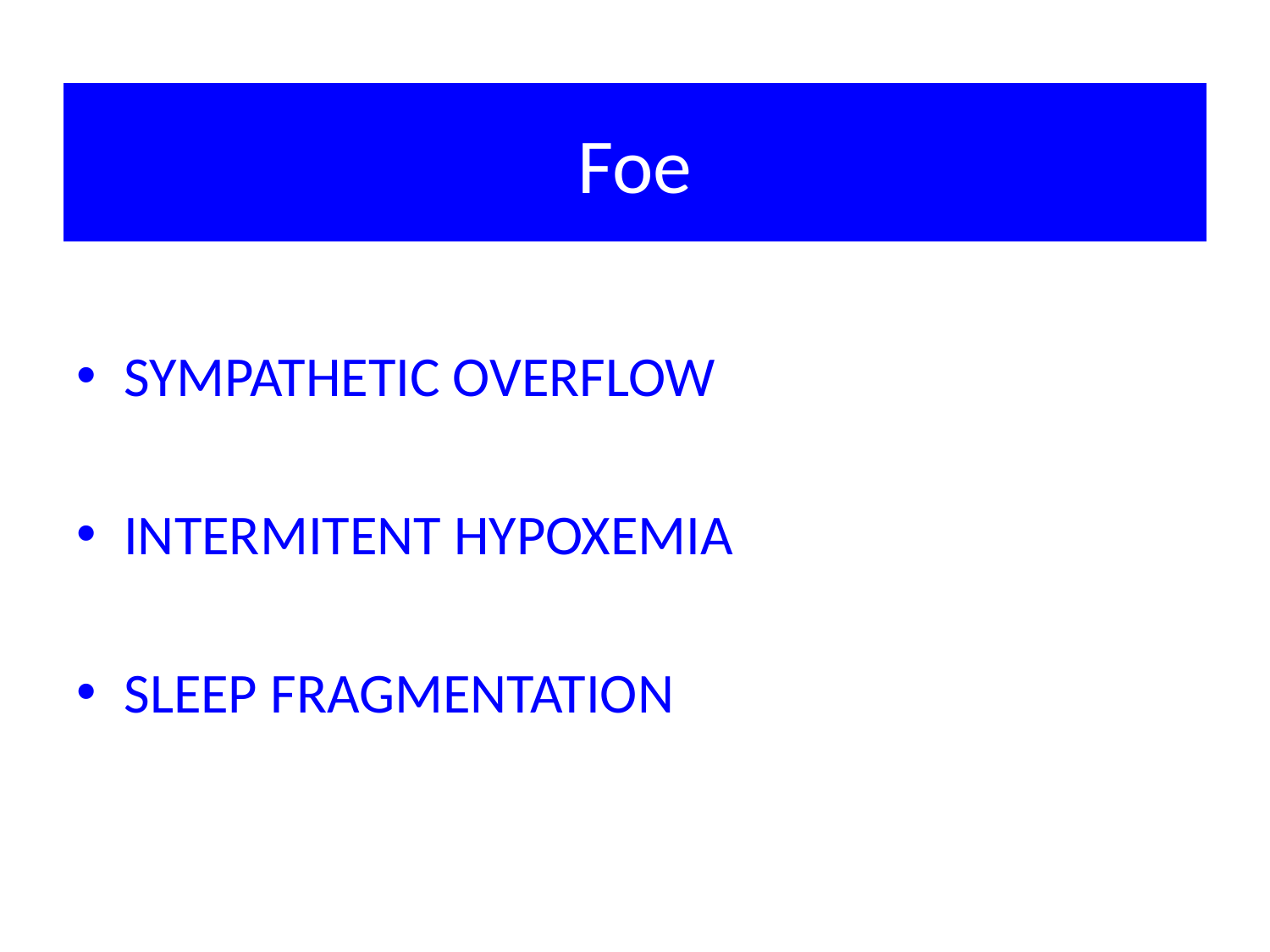

# Foe
SYMPATHETIC OVERFLOW

INTERMITENT HYPOXEMIA

SLEEP FRAGMENTATION